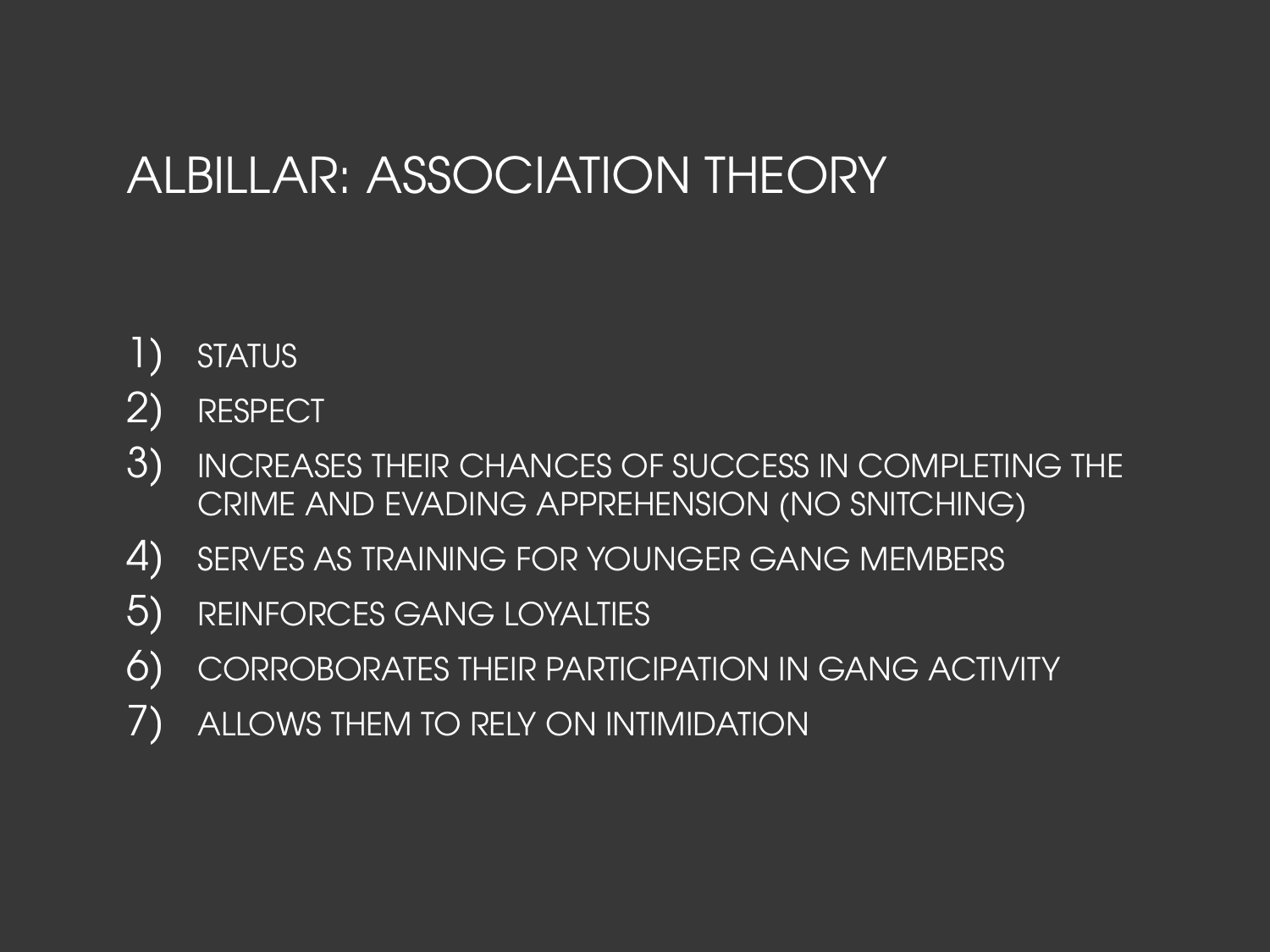

# Albillar: Association Theory
Status
Respect
Increases their chances of success in completing the crime and evading apprehension (no snitching)
Serves as training for younger gang members
Reinforces gang loyalties
Corroborates their participation in gang activity
Allows them to rely on intimidation